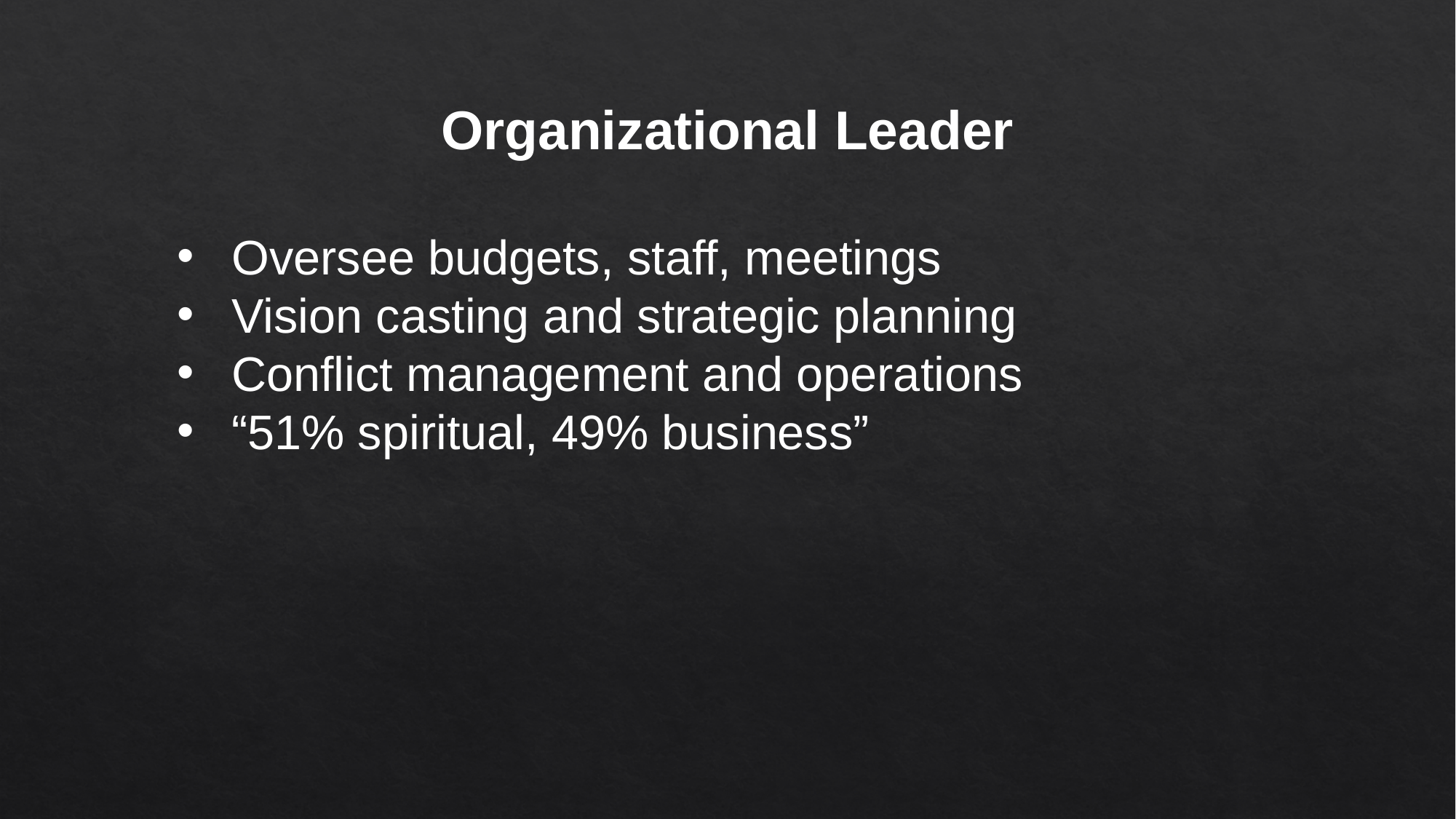

Organizational Leader

Oversee budgets, staff, meetings
Vision casting and strategic planning
Conflict management and operations
“51% spiritual, 49% business”